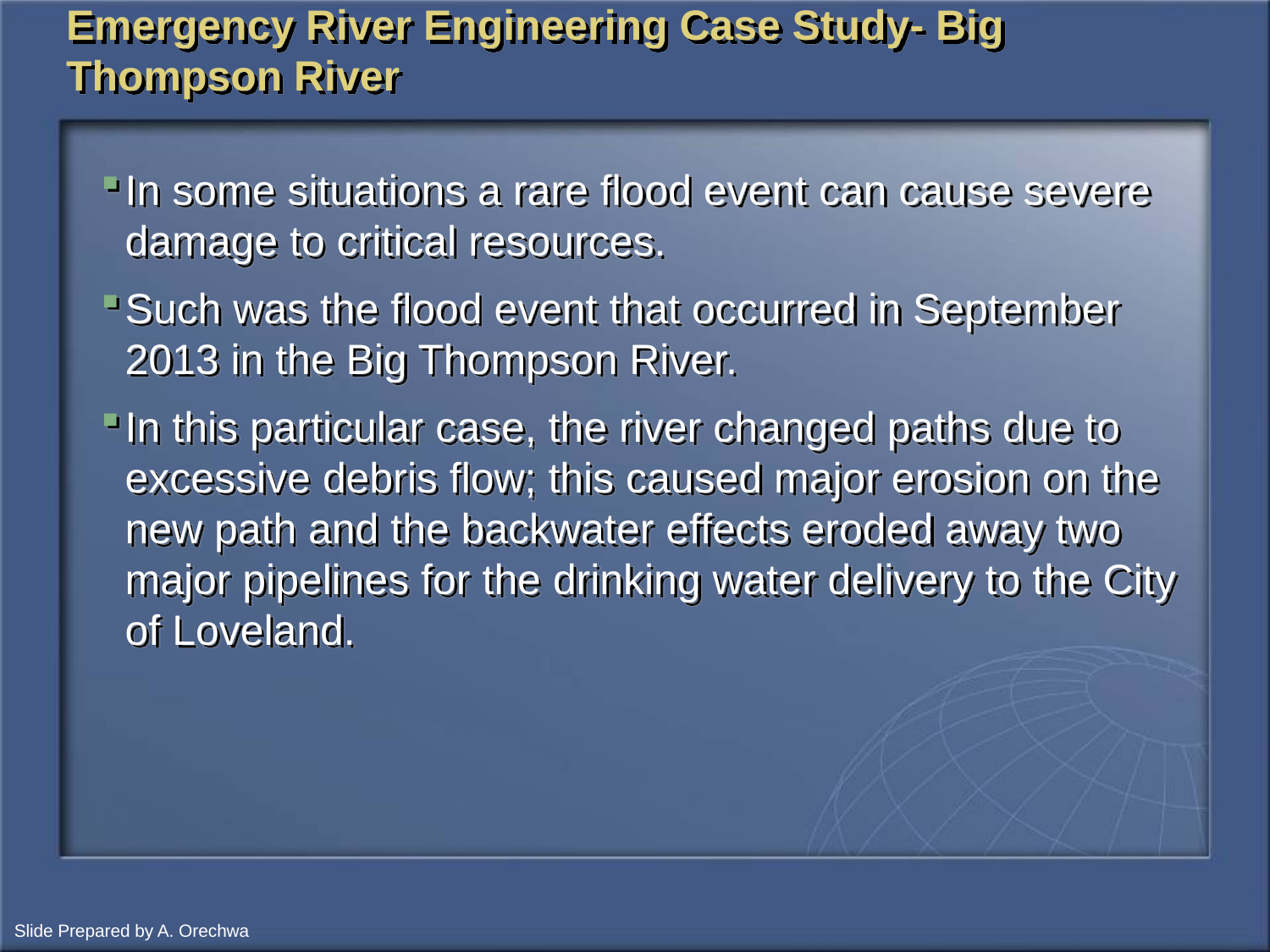

# Emergency River Engineering Case Study- Big Thompson River
In some situations a rare flood event can cause severe damage to critical resources.
Such was the flood event that occurred in September 2013 in the Big Thompson River.
In this particular case, the river changed paths due to excessive debris flow; this caused major erosion on the new path and the backwater effects eroded away two major pipelines for the drinking water delivery to the City of Loveland.
Slide Prepared by A. Orechwa